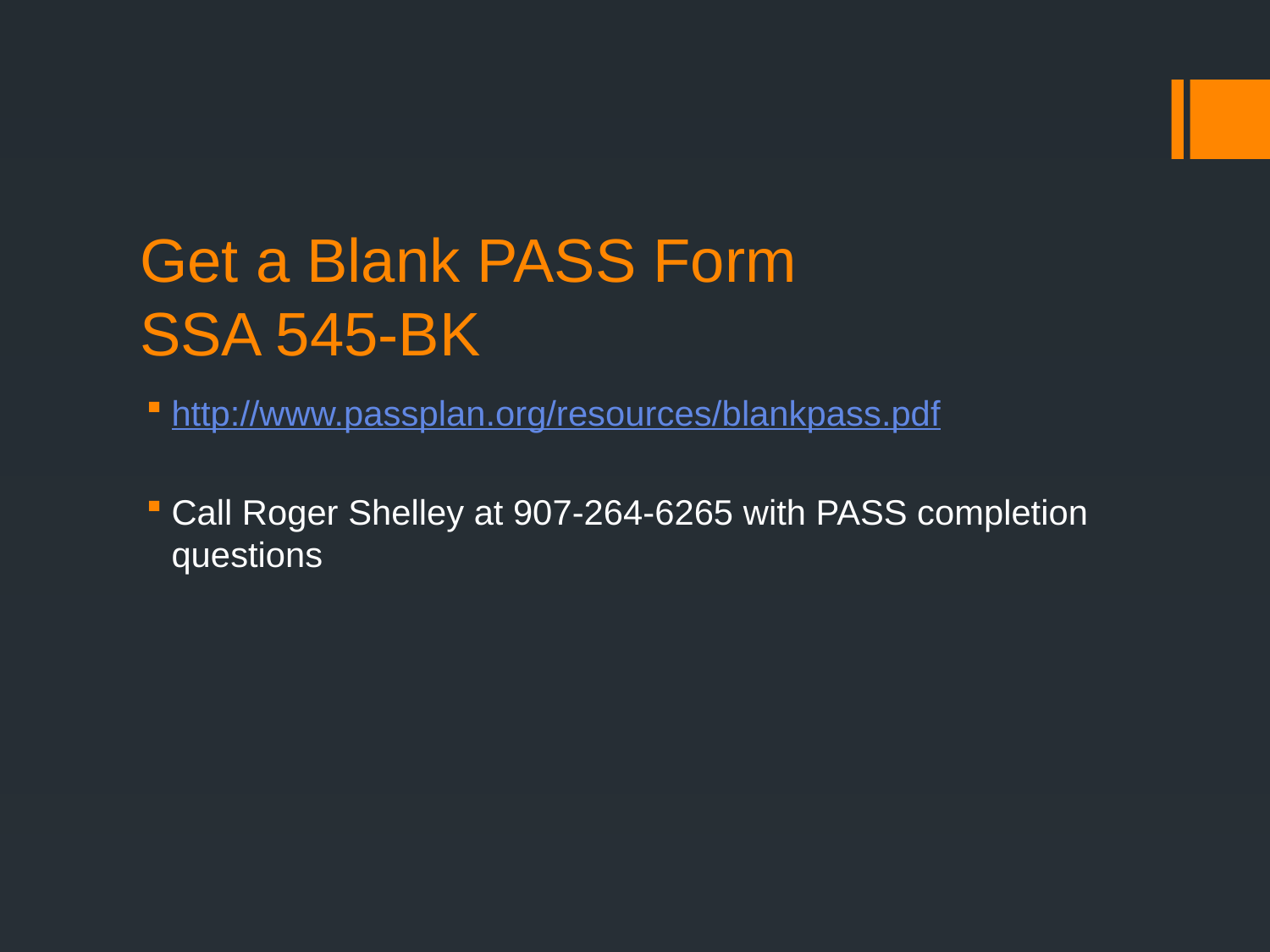

# Get a Blank PASS Form SSA 545-BK
http://www.passplan.org/resources/blankpass.pdf

Call Roger Shelley at 907-264-6265 with PASS completion questions